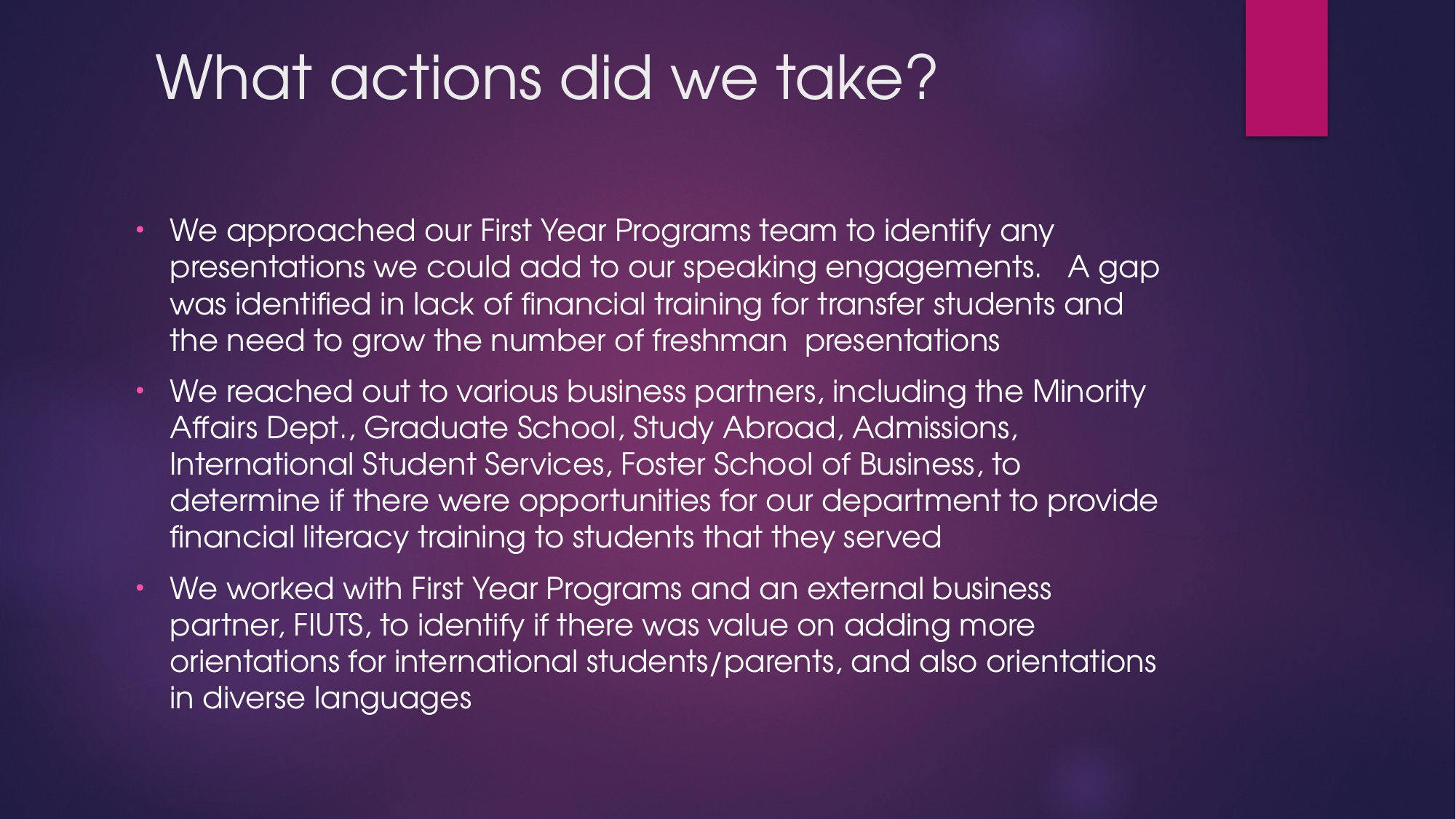

# What actions did we take?
We approached our First Year Programs team to identify any presentations we could add to our speaking engagements.   A gap was identified in lack of financial training for transfer students and the need to grow the number of freshman  presentations
We reached out to various business partners, including the Minority Affairs Dept., Graduate School, Study Abroad, Admissions, International Student Services, Foster School of Business, to determine if there were opportunities for our department to provide financial literacy training to students that they served
We worked with First Year Programs and an external business partner, FIUTS, to identify if there was value on adding more orientations for international students/parents, and also orientations in diverse languages